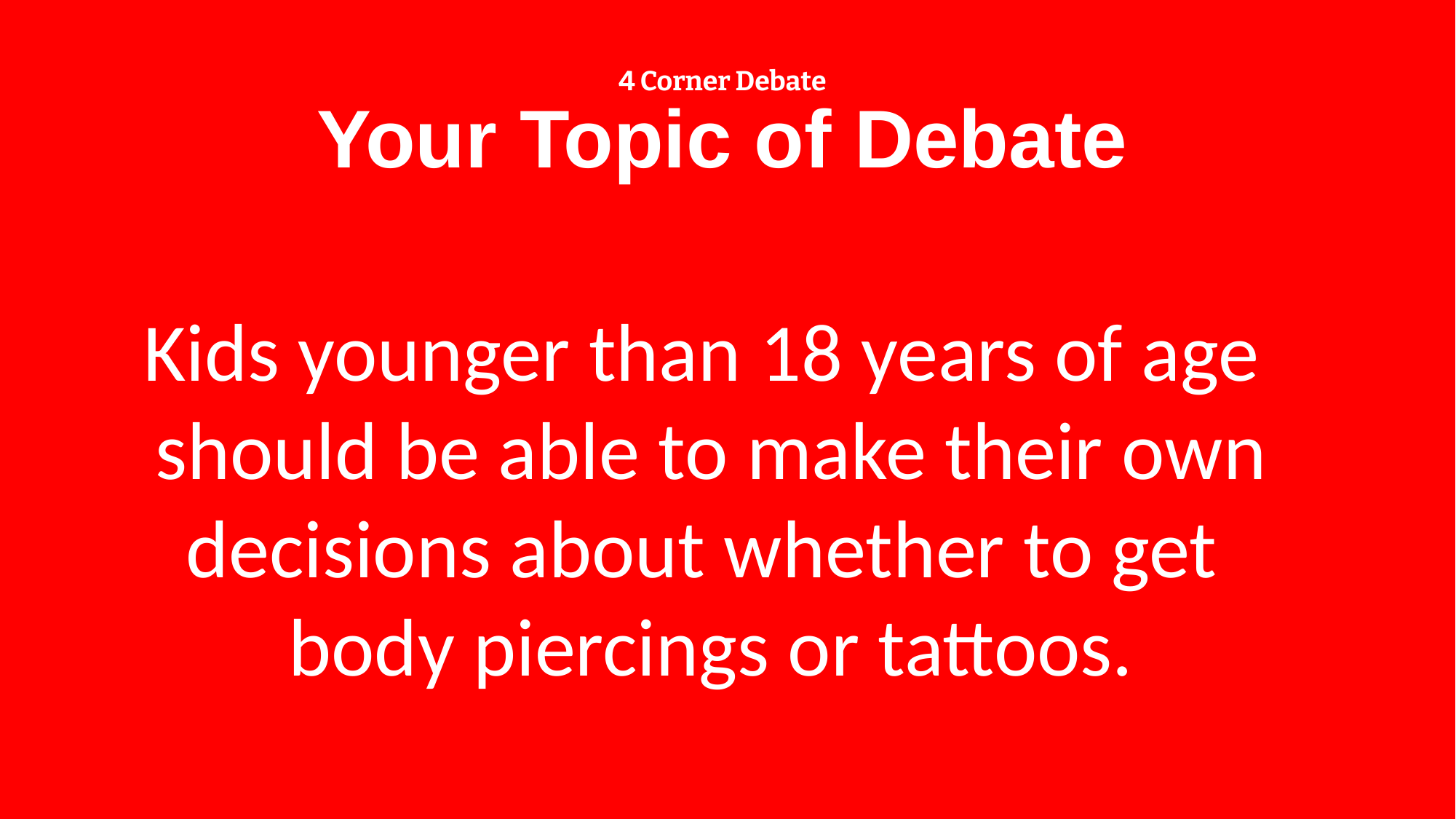

# 4 Corner Debate Your Topic of Debate
Kids younger than 18 years of age
should be able to make their own decisions about whether to get
body piercings or tattoos.